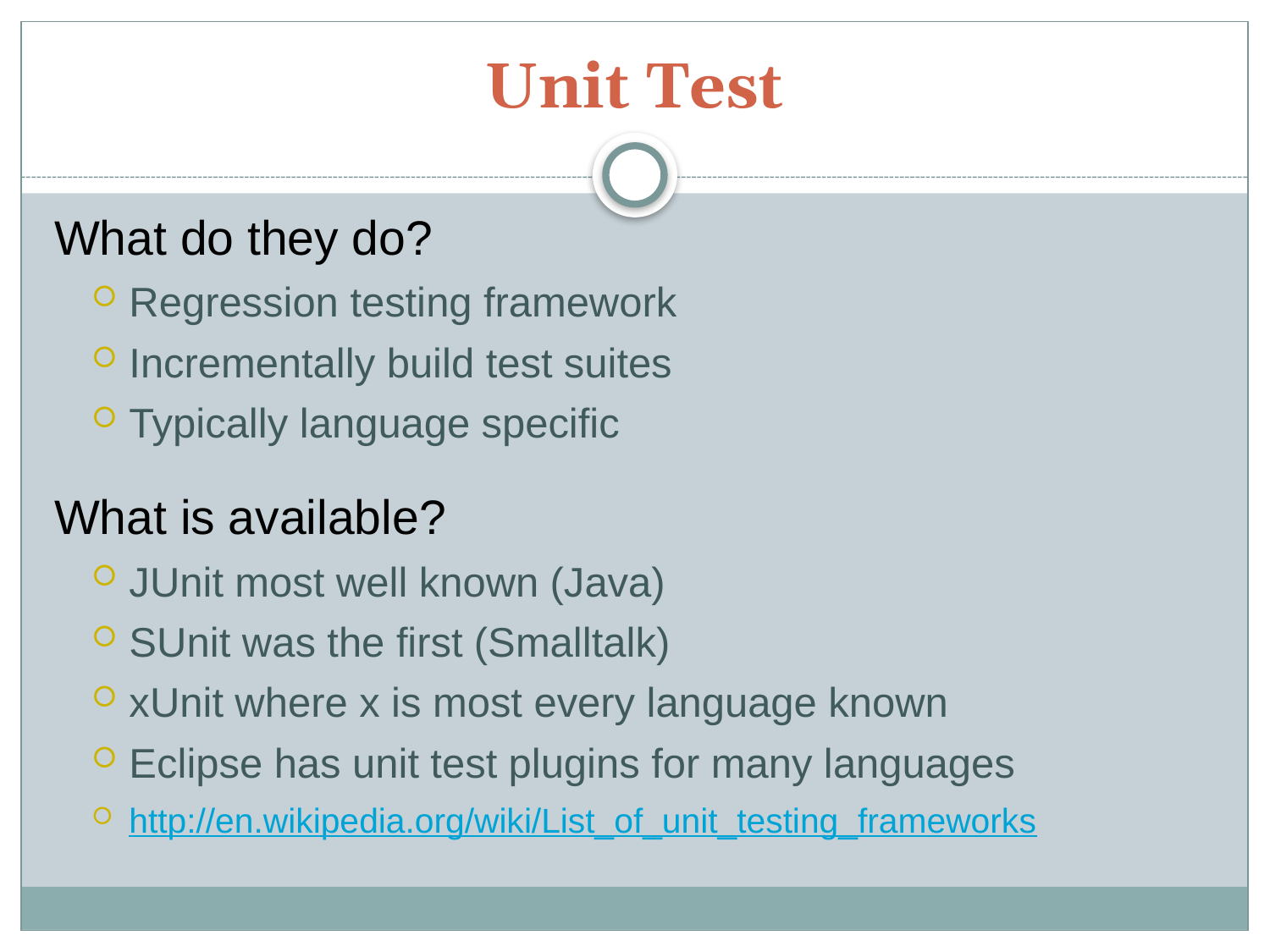

# Unit Test
What do they do?
Regression testing framework
Incrementally build test suites
Typically language specific
What is available?
JUnit most well known (Java)
SUnit was the first (Smalltalk)
xUnit where x is most every language known
Eclipse has unit test plugins for many languages
http://en.wikipedia.org/wiki/List_of_unit_testing_frameworks